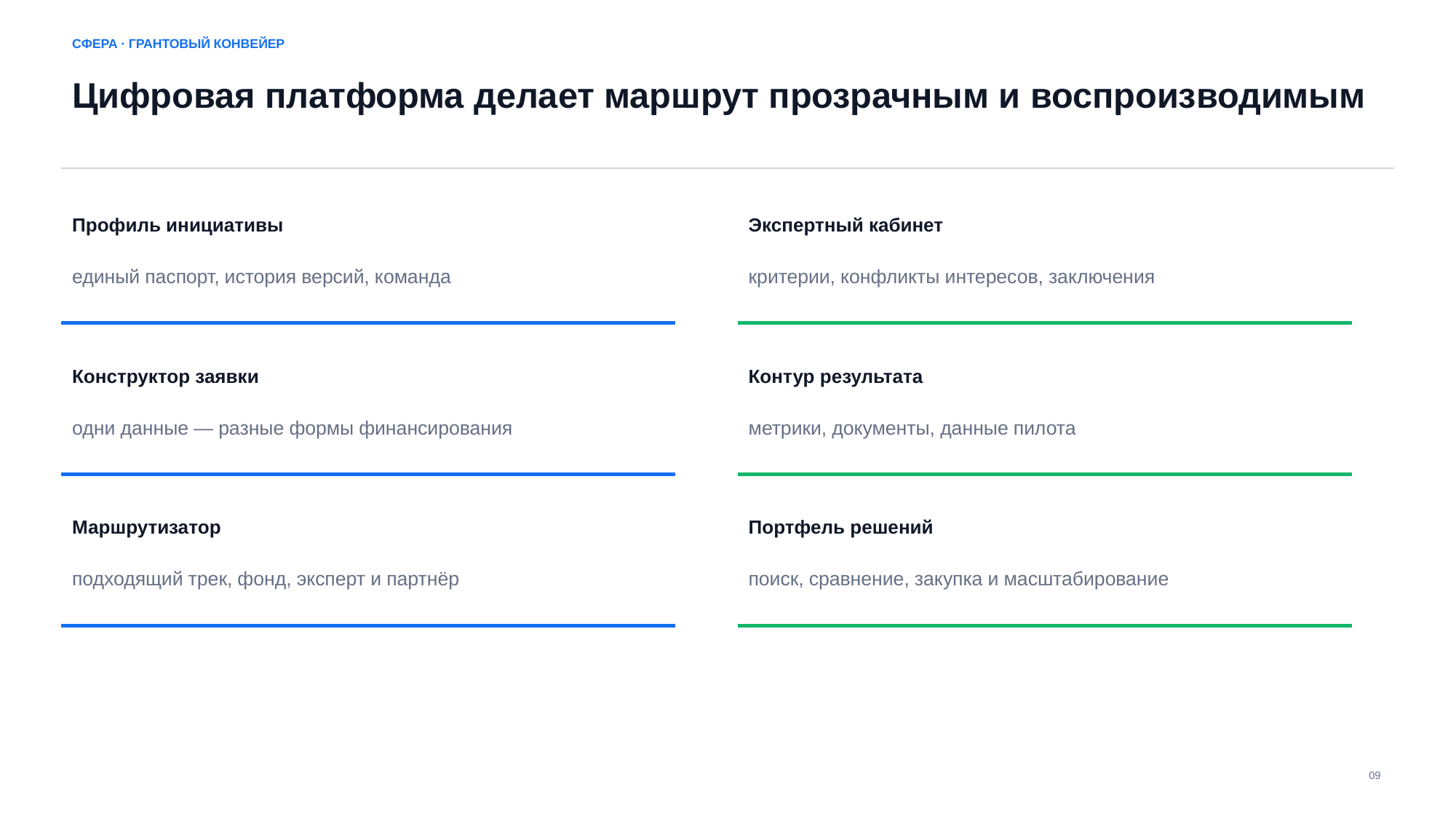

СФЕРА · ГРАНТОВЫЙ КОНВЕЙЕР
Цифровая платформа делает маршрут прозрачным и воспроизводимым
Профиль инициативы
Экспертный кабинет
единый паспорт, история версий, команда
критерии, конфликты интересов, заключения
Конструктор заявки
Контур результата
одни данные — разные формы финансирования
метрики, документы, данные пилота
Маршрутизатор
Портфель решений
подходящий трек, фонд, эксперт и партнёр
поиск, сравнение, закупка и масштабирование
09